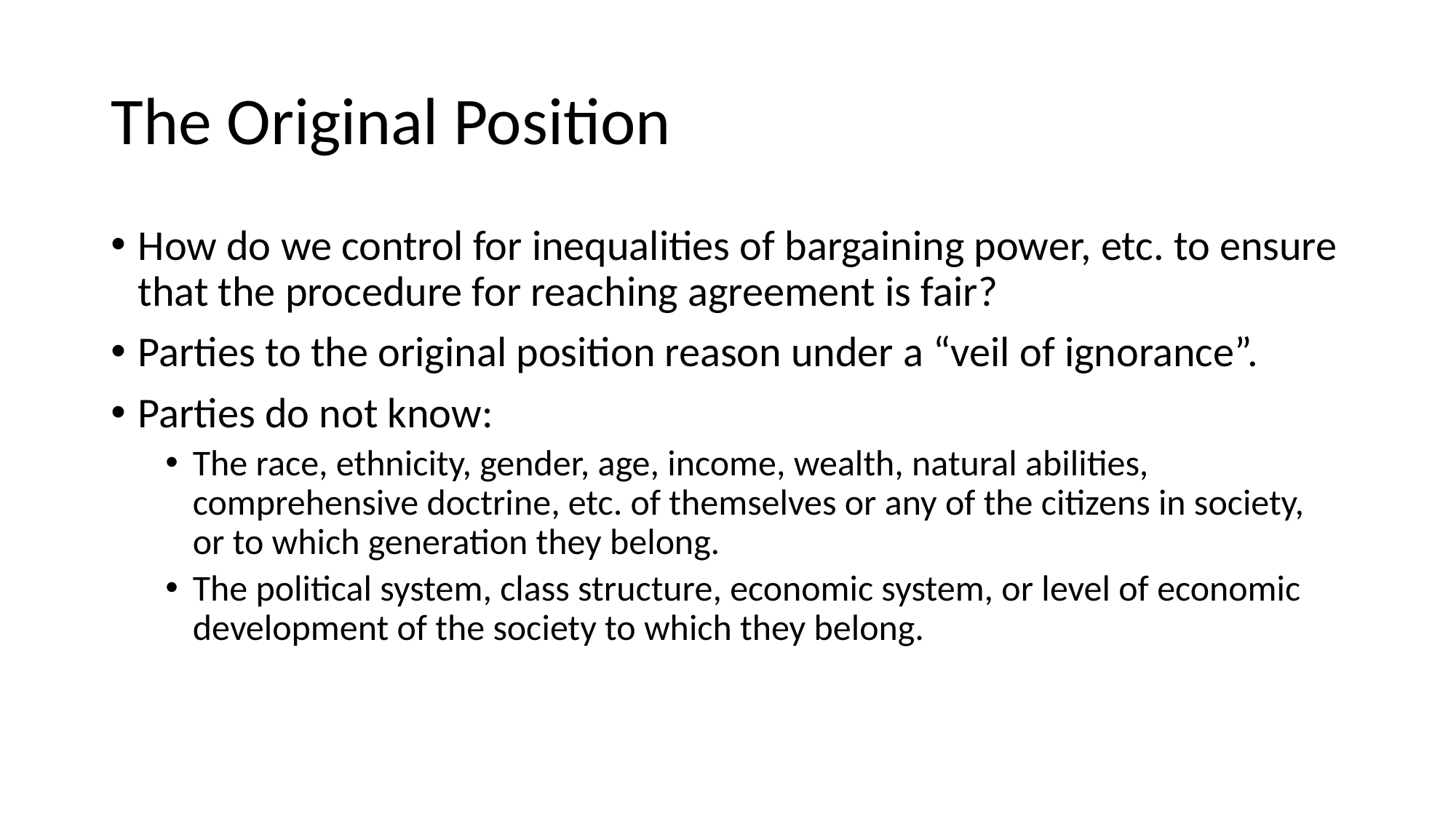

# The Original Position
How do we control for inequalities of bargaining power, etc. to ensure that the procedure for reaching agreement is fair?
Parties to the original position reason under a “veil of ignorance”.
Parties do not know:
The race, ethnicity, gender, age, income, wealth, natural abilities, comprehensive doctrine, etc. of themselves or any of the citizens in society, or to which generation they belong.
The political system, class structure, economic system, or level of economic development of the society to which they belong.